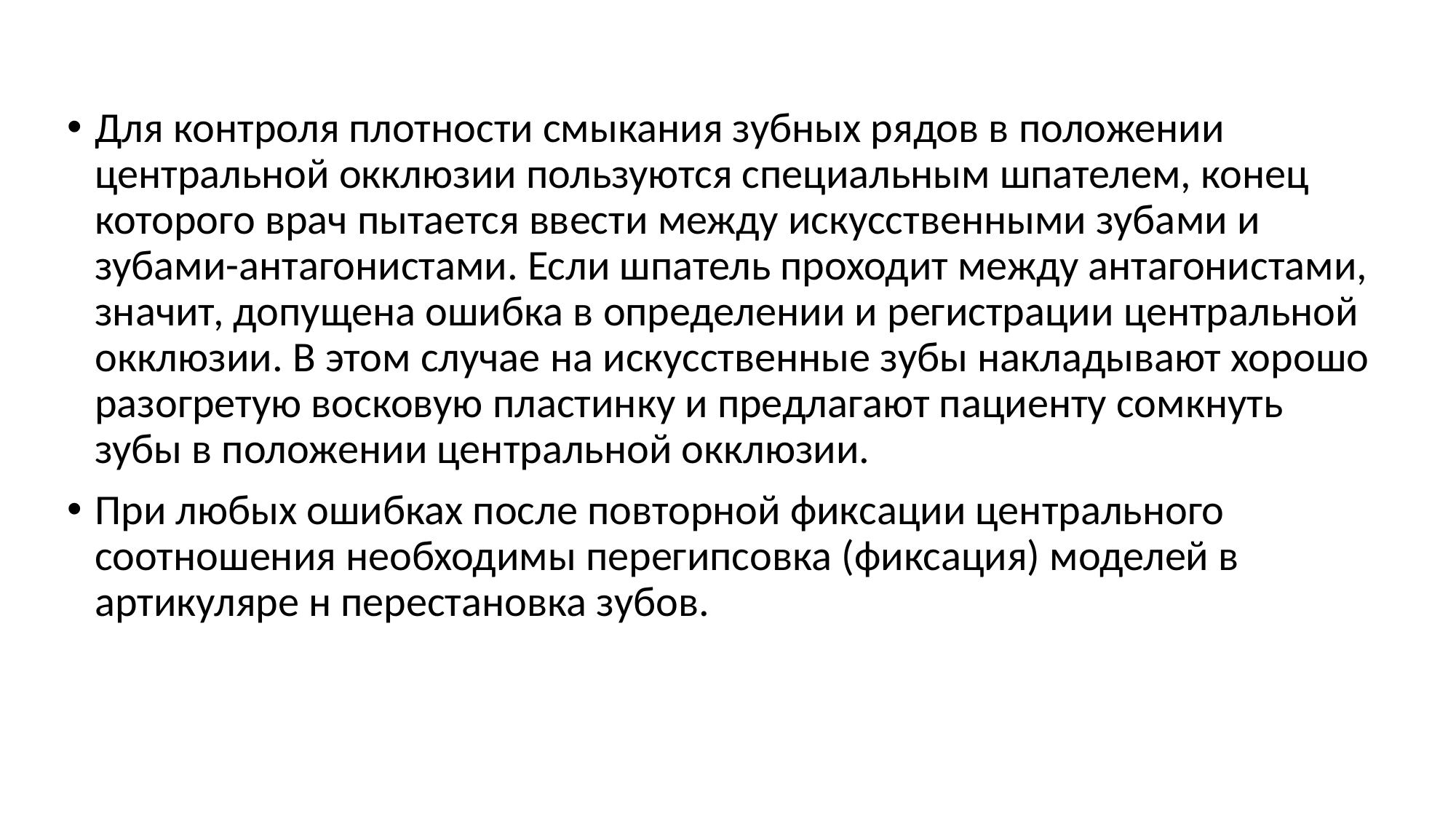

Для контроля плотности смыкания зубных рядов в положении центральной окклюзии пользуются специальным шпателем, конец которого врач пытается ввести между искусственными зубами и зубами-антагонистами. Если шпатель проходит между антагонистами, значит, допущена ошибка в определении и регистрации центральной окклюзии. В этом случае на искусственные зубы накладывают хорошо разогретую восковую пластинку и предлагают пациенту сомкнуть зубы в положении центральной окклюзии.
При любых ошибках после повторной фиксации центрального соотношения необходимы перегипсовка (фиксация) моделей в артикуляре н перестановка зубов.